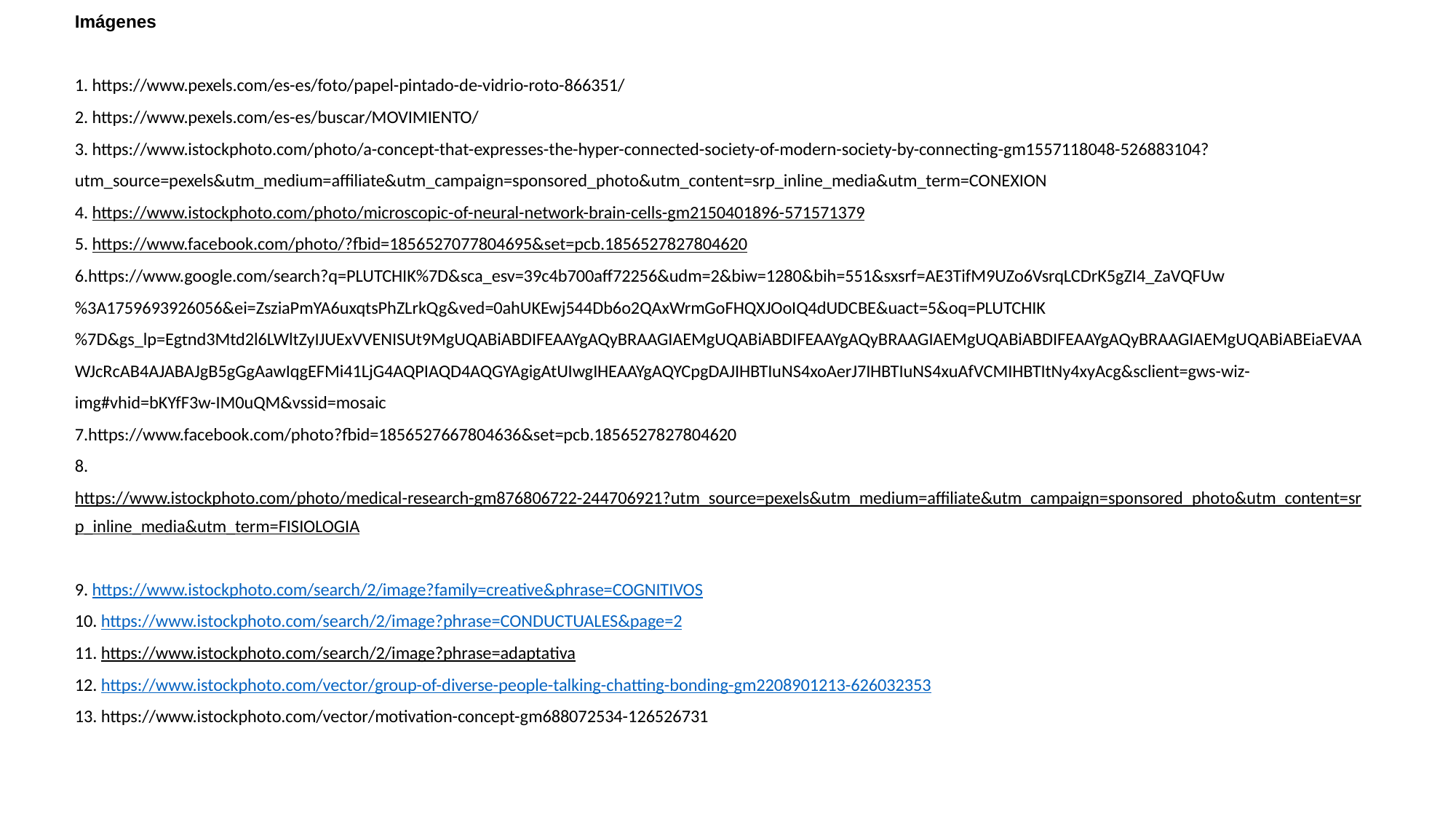

Imágenes
1. https://www.pexels.com/es-es/foto/papel-pintado-de-vidrio-roto-866351/
2. https://www.pexels.com/es-es/buscar/MOVIMIENTO/
3. https://www.istockphoto.com/photo/a-concept-that-expresses-the-hyper-connected-society-of-modern-society-by-connecting-gm1557118048-526883104?utm_source=pexels&utm_medium=affiliate&utm_campaign=sponsored_photo&utm_content=srp_inline_media&utm_term=CONEXION
4. https://www.istockphoto.com/photo/microscopic-of-neural-network-brain-cells-gm2150401896-571571379
5. https://www.facebook.com/photo/?fbid=1856527077804695&set=pcb.1856527827804620
6.https://www.google.com/search?q=PLUTCHIK%7D&sca_esv=39c4b700aff72256&udm=2&biw=1280&bih=551&sxsrf=AE3TifM9UZo6VsrqLCDrK5gZI4_ZaVQFUw%3A1759693926056&ei=ZsziaPmYA6uxqtsPhZLrkQg&ved=0ahUKEwj544Db6o2QAxWrmGoFHQXJOoIQ4dUDCBE&uact=5&oq=PLUTCHIK%7D&gs_lp=Egtnd3Mtd2l6LWltZyIJUExVVENISUt9MgUQABiABDIFEAAYgAQyBRAAGIAEMgUQABiABDIFEAAYgAQyBRAAGIAEMgUQABiABDIFEAAYgAQyBRAAGIAEMgUQABiABEiaEVAAWJcRcAB4AJABAJgB5gGgAawIqgEFMi41LjG4AQPIAQD4AQGYAgigAtUIwgIHEAAYgAQYCpgDAJIHBTIuNS4xoAerJ7IHBTIuNS4xuAfVCMIHBTItNy4xyAcg&sclient=gws-wiz-img#vhid=bKYfF3w-IM0uQM&vssid=mosaic
7.https://www.facebook.com/photo?fbid=1856527667804636&set=pcb.1856527827804620
8. https://www.istockphoto.com/photo/medical-research-gm876806722-244706921?utm_source=pexels&utm_medium=affiliate&utm_campaign=sponsored_photo&utm_content=srp_inline_media&utm_term=FISIOLOGIA
9. https://www.istockphoto.com/search/2/image?family=creative&phrase=COGNITIVOS
10. https://www.istockphoto.com/search/2/image?phrase=CONDUCTUALES&page=2
11. https://www.istockphoto.com/search/2/image?phrase=adaptativa
12. https://www.istockphoto.com/vector/group-of-diverse-people-talking-chatting-bonding-gm2208901213-626032353
13. https://www.istockphoto.com/vector/motivation-concept-gm688072534-126526731